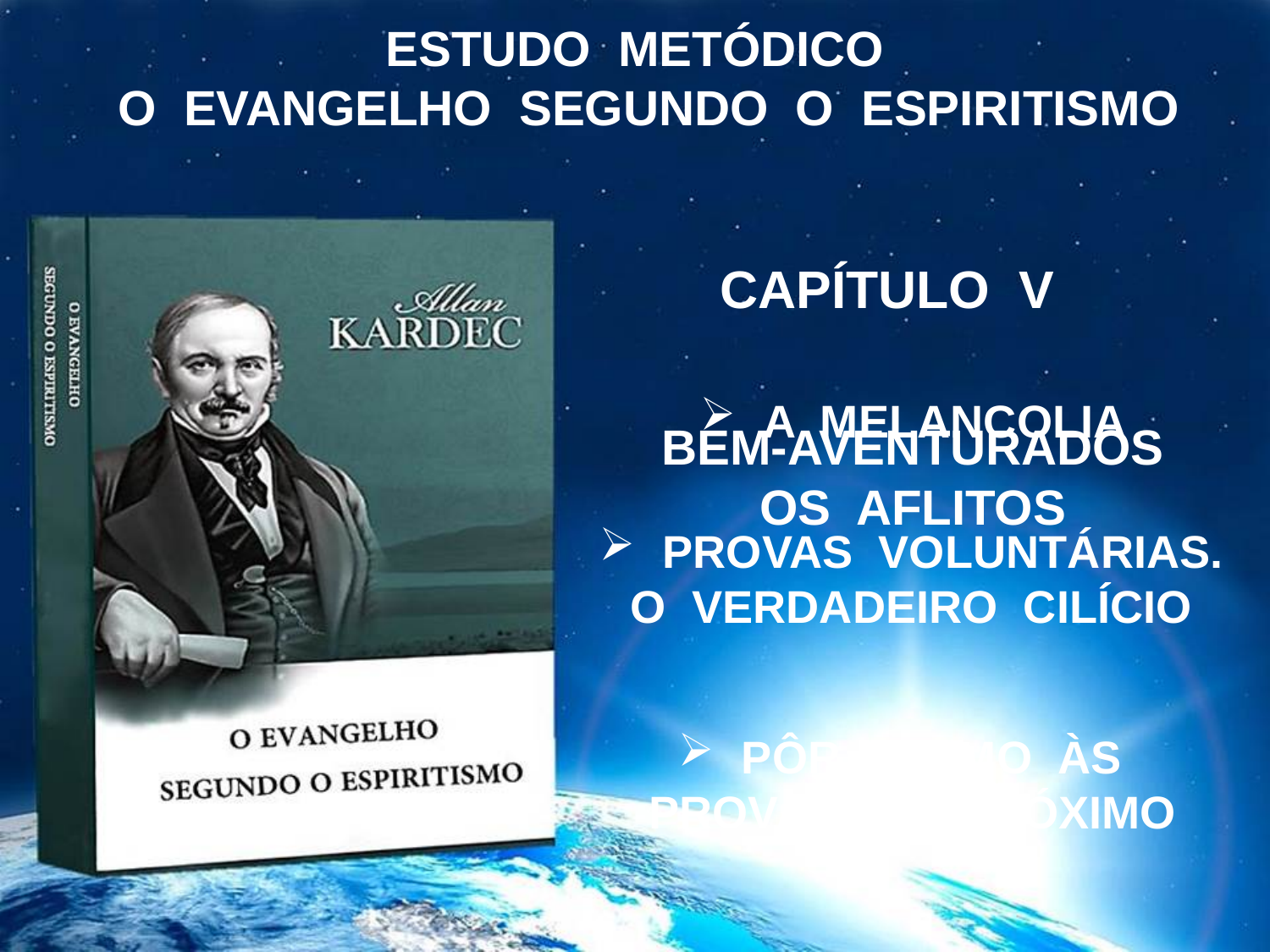

ESTUDO  METÓDICO
  O  EVANGELHO  SEGUNDO  O  ESPIRITISMO
CAPÍTULO  V
A  MELANCOLIA
BEM-AVENTURADOS
OS  AFLITOS
PROVAS  VOLUNTÁRIAS.
O  VERDADEIRO  CILÍCIO
PÔR  TERMO  ÀS
PROVAS  DO  PRÓXIMO